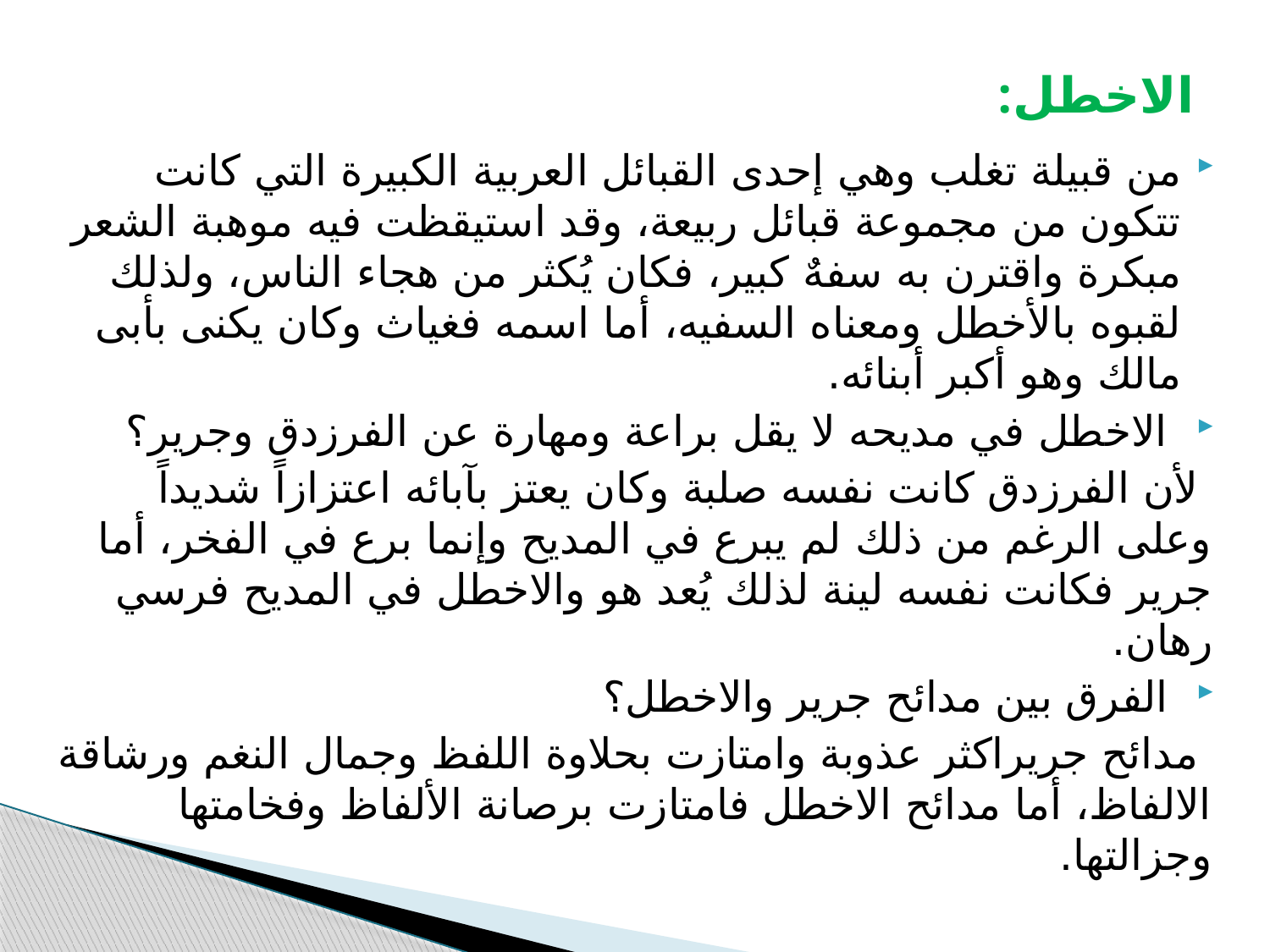

# الاخطل:
من قبيلة تغلب وهي إحدى القبائل العربية الكبيرة التي كانت تتكون من مجموعة قبائل ربيعة، وقد استيقظت فيه موهبة الشعر مبكرة واقترن به سفهٌ كبير، فكان يُكثر من هجاء الناس، ولذلك لقبوه بالأخطل ومعناه السفيه، أما اسمه فغياث وكان يكنى بأبى مالك وهو أكبر أبنائه.
 الاخطل في مديحه لا يقل براعة ومهارة عن الفرزدق وجرير؟
 لأن الفرزدق كانت نفسه صلبة وكان يعتز بآبائه اعتزازاً شديداً وعلى الرغم من ذلك لم يبرع في المديح وإنما برع في الفخر، أما جرير فكانت نفسه لينة لذلك يُعد هو والاخطل في المديح فرسي رهان.
 الفرق بين مدائح جرير والاخطل؟
 مدائح جريراكثر عذوبة وامتازت بحلاوة اللفظ وجمال النغم ورشاقة الالفاظ، أما مدائح الاخطل فامتازت برصانة الألفاظ وفخامتها وجزالتها.